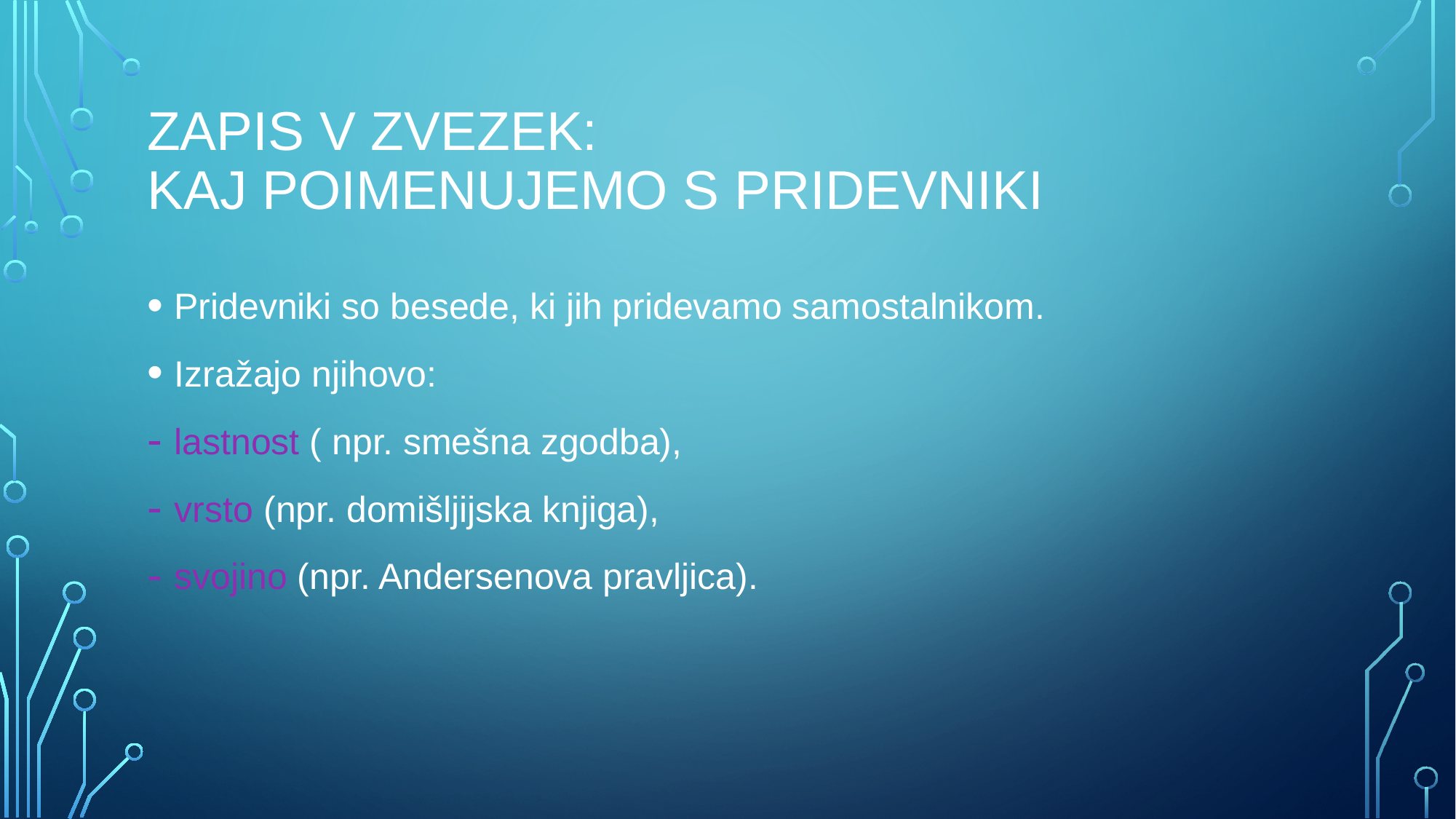

# Zapis v zvezek: kaj poimenujemo s pridevniki
Pridevniki so besede, ki jih pridevamo samostalnikom.
Izražajo njihovo:
lastnost ( npr. smešna zgodba),
vrsto (npr. domišljijska knjiga),
svojino (npr. Andersenova pravljica).